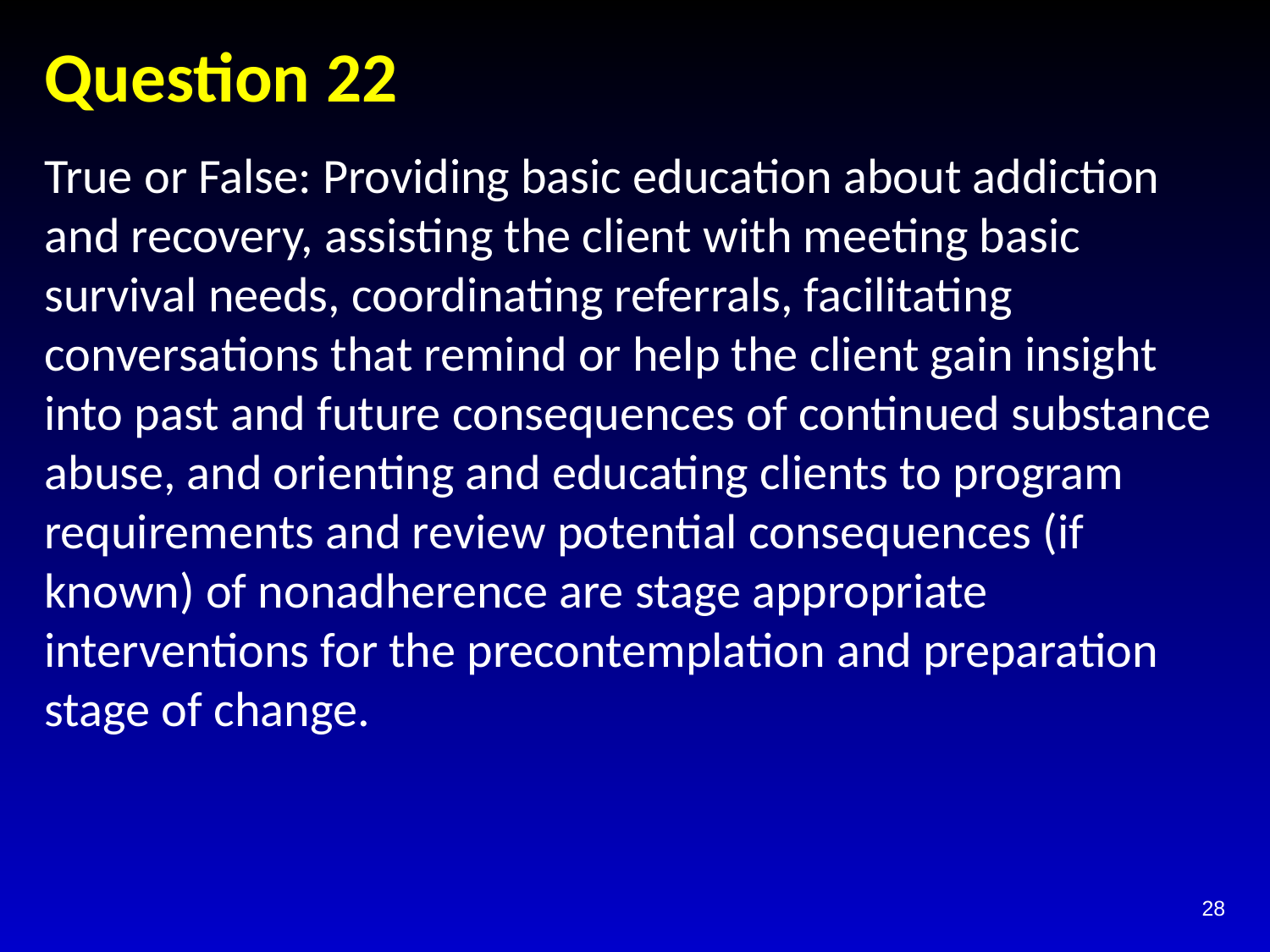

# Question 22
True or False: Providing basic education about addiction and recovery, assisting the client with meeting basic survival needs, coordinating referrals, facilitating conversations that remind or help the client gain insight into past and future consequences of continued substance abuse, and orienting and educating clients to program requirements and review potential consequences (if known) of nonadherence are stage appropriate interventions for the precontemplation and preparation stage of change.
28